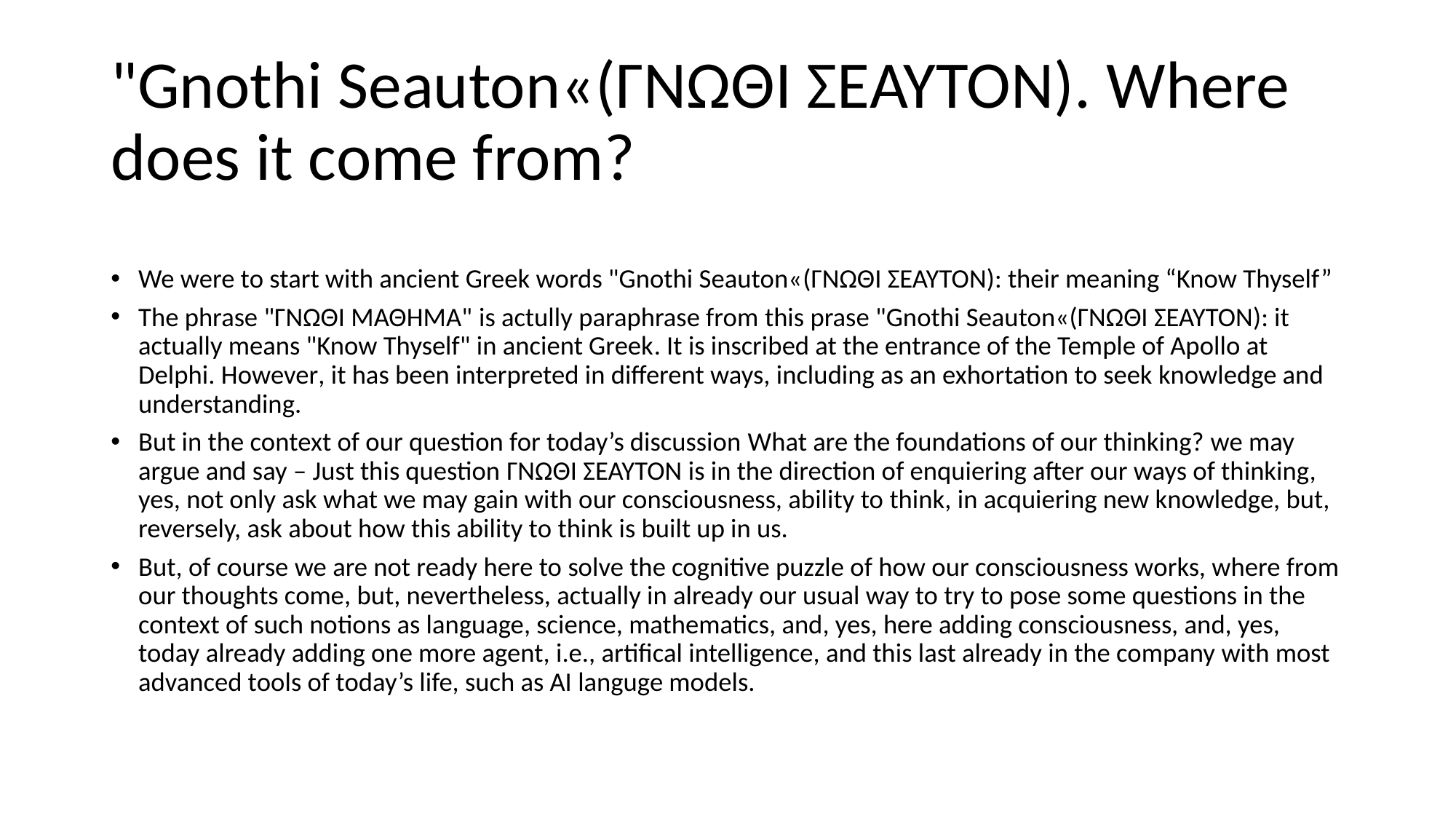

# "Gnothi Seauton«(ΓΝΩΘΙ ΣΕΑΥΤΟΝ). Where does it come from?

We were to start with ancient Greek words "Gnothi Seauton«(ΓΝΩΘΙ ΣΕΑΥΤΟΝ): their meaning “Know Thyself”
The phrase "ΓΝΩΘΙ ΜΑΘΗΜΑ" is actully paraphrase from this prase "Gnothi Seauton«(ΓΝΩΘΙ ΣΕΑΥΤΟΝ): it actually means "Know Thyself" in ancient Greek. It is inscribed at the entrance of the Temple of Apollo at Delphi. However, it has been interpreted in different ways, including as an exhortation to seek knowledge and understanding.
But in the context of our question for today’s discussion What are the foundations of our thinking? we may argue and say – Just this question ΓΝΩΘΙ ΣΕΑΥΤΟΝ is in the direction of enquiering after our ways of thinking, yes, not only ask what we may gain with our consciousness, ability to think, in acquiering new knowledge, but, reversely, ask about how this ability to think is built up in us.
But, of course we are not ready here to solve the cognitive puzzle of how our consciousness works, where from our thoughts come, but, nevertheless, actually in already our usual way to try to pose some questions in the context of such notions as language, science, mathematics, and, yes, here adding consciousness, and, yes, today already adding one more agent, i.e., artifical intelligence, and this last already in the company with most advanced tools of today’s life, such as AI languge models.